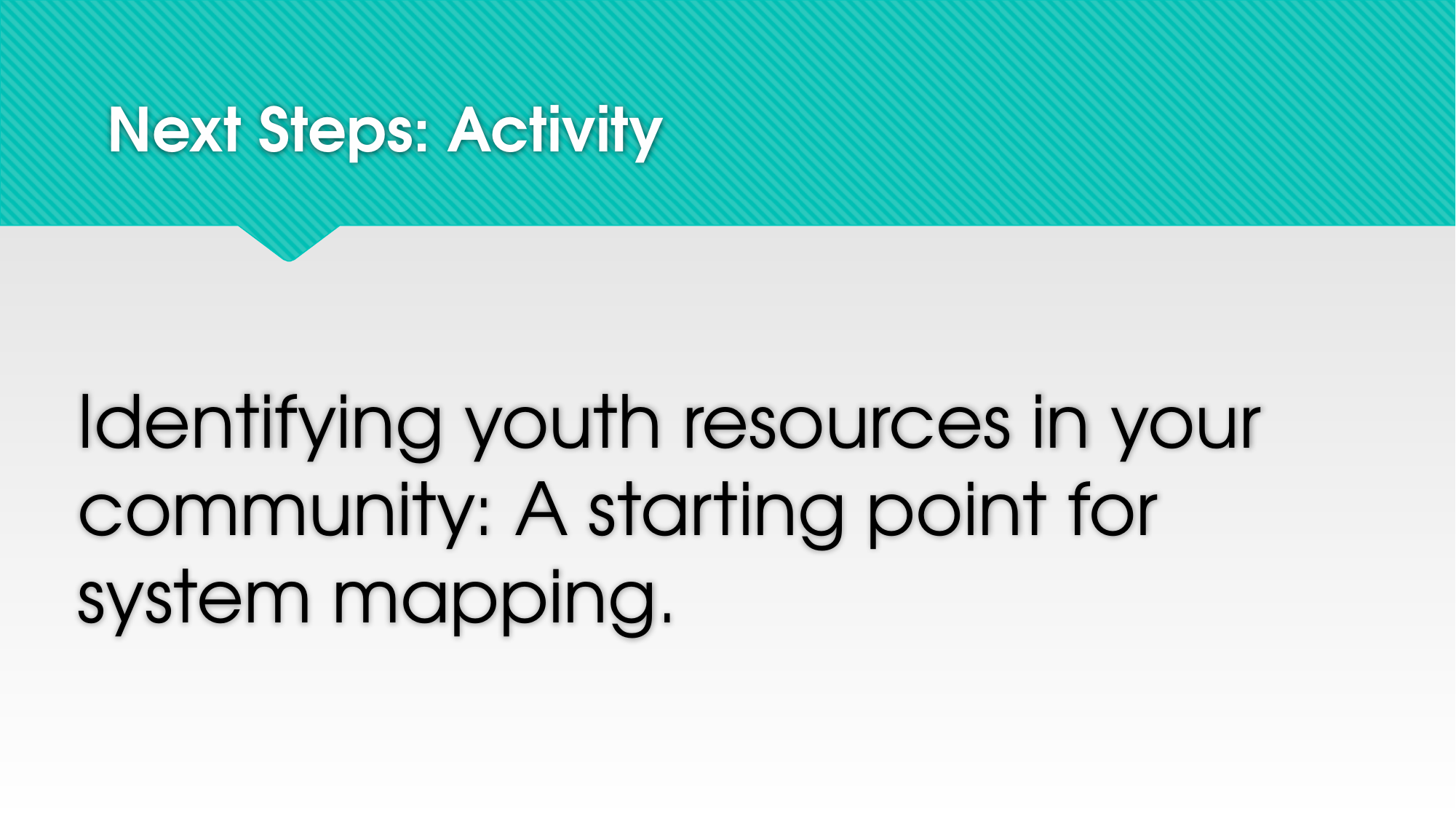

# Next Steps: Activity
Identifying youth resources in your community: A starting point for system mapping.